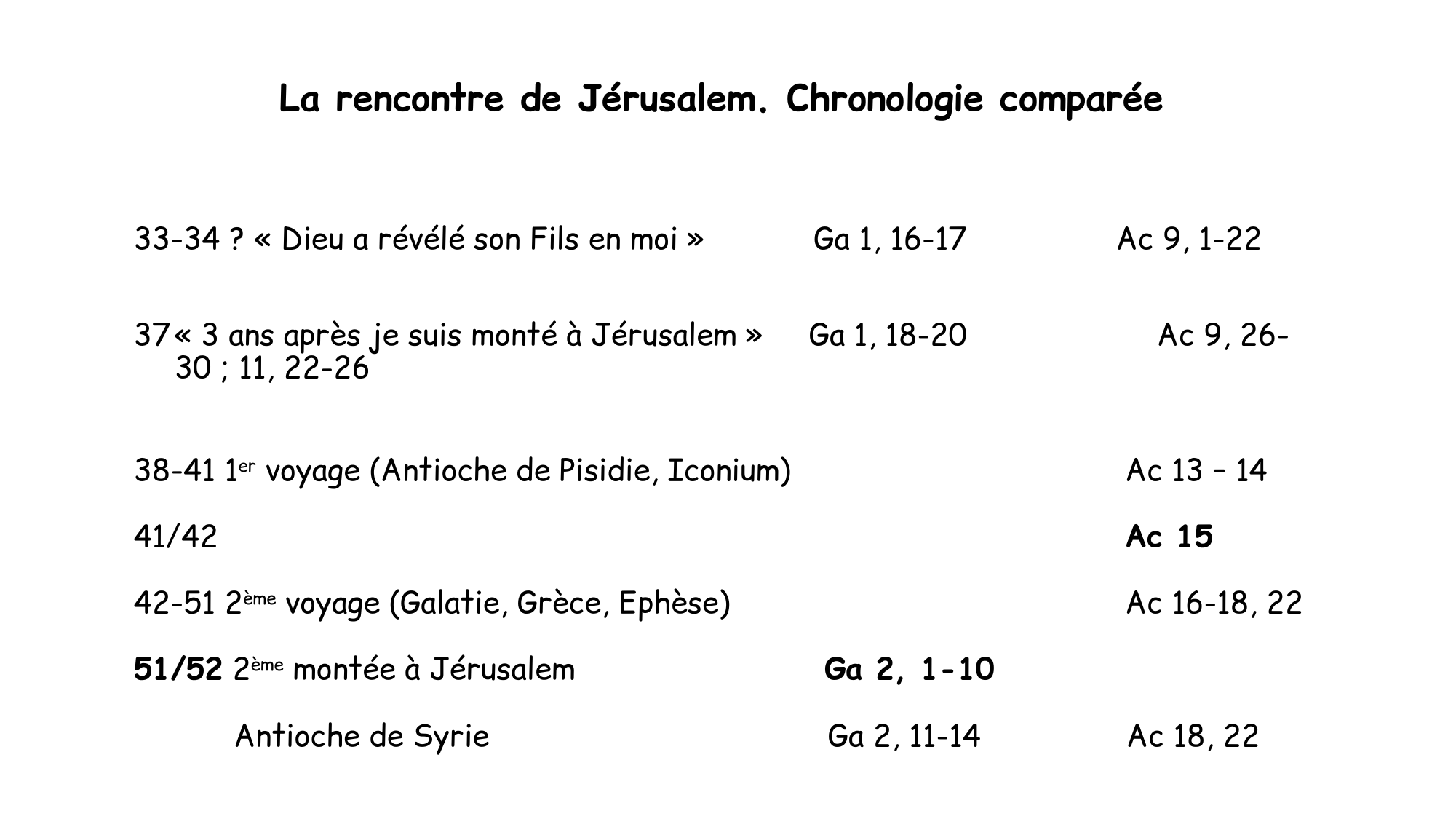

La rencontre de Jérusalem. Chronologie comparée

33-34 ? « Dieu a révélé son Fils en moi »            Ga 1, 16-17	      	Ac 9, 1-22

« 3 ans après je suis monté à Jérusalem »     Ga 1, 18-20	  	Ac 9, 26-30 ; 11, 22-26

38-41 1er voyage (Antioche de Pisidie, Iconium)			 Ac 13 – 14
41/42									 Ac 15
42-51 2ème voyage (Galatie, Grèce, Ephèse)			     	 Ac 16-18, 22
51/52 2ème montée à Jérusalem	                Ga 2, 1-10
           Antioche de Syrie			   Ga 2, 11-14                Ac 18, 22